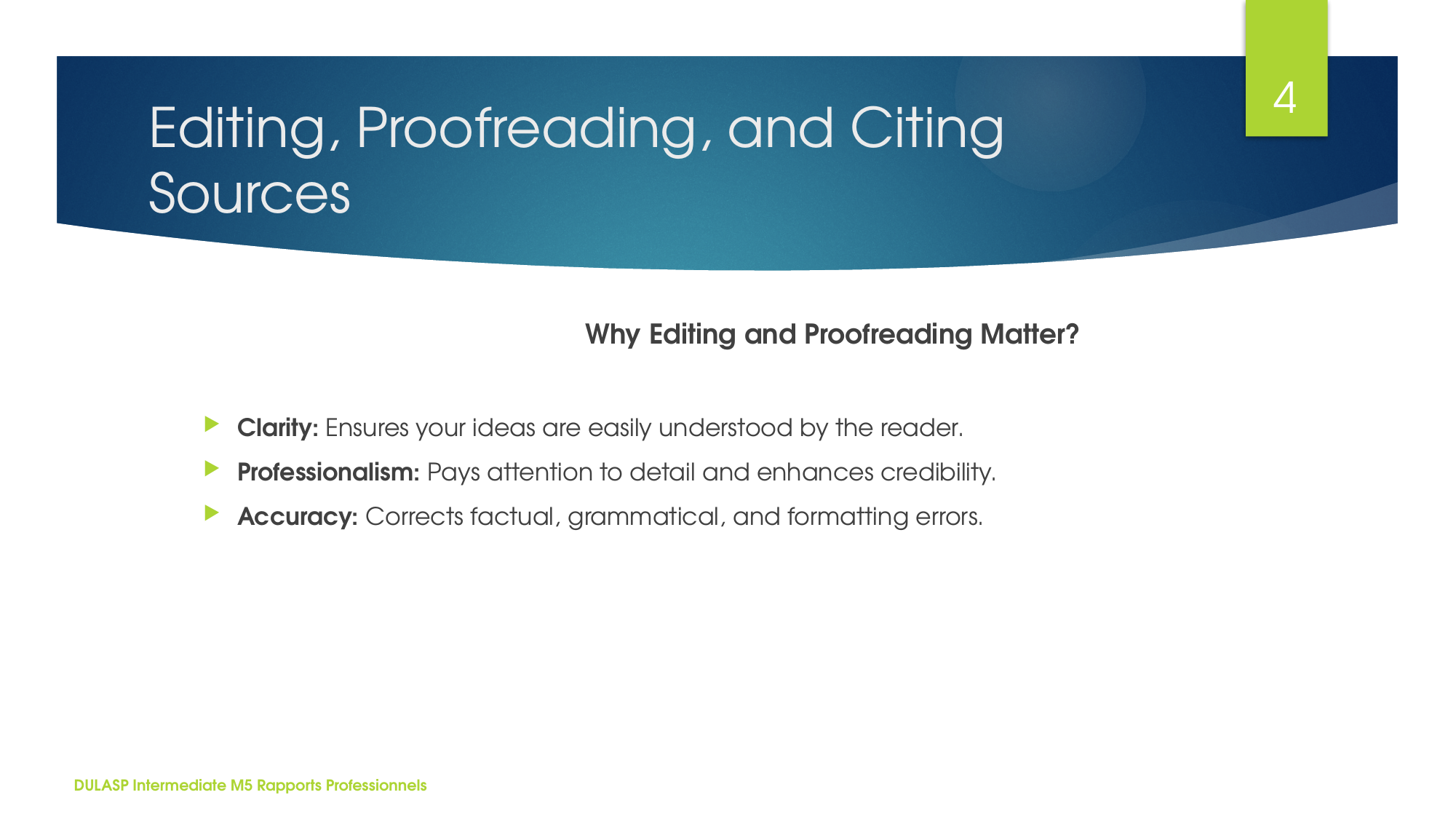

4
# Editing, Proofreading, and Citing Sources
				Why Editing and Proofreading Matter?

Clarity: Ensures your ideas are easily understood by the reader.
Professionalism: Pays attention to detail and enhances credibility.
Accuracy: Corrects factual, grammatical, and formatting errors.

DULASP Intermediate M5 Rapports Professionnels